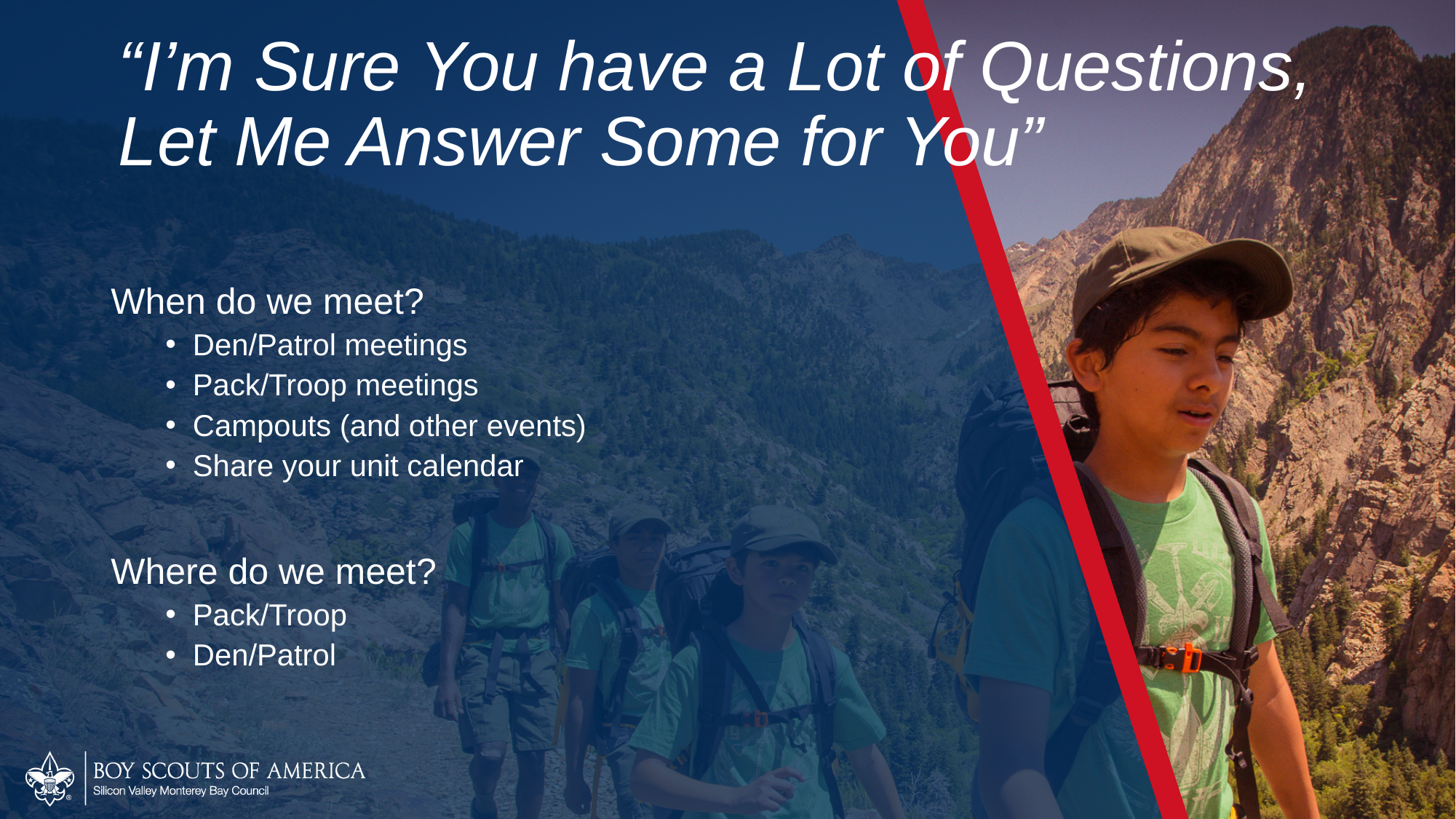

# “I’m Sure You have a Lot of Questions, Let Me Answer Some for You”

When do we meet?
Den/Patrol meetings
Pack/Troop meetings
Campouts (and other events)
Share your unit calendar

Where do we meet?
Pack/Troop
Den/Patrol